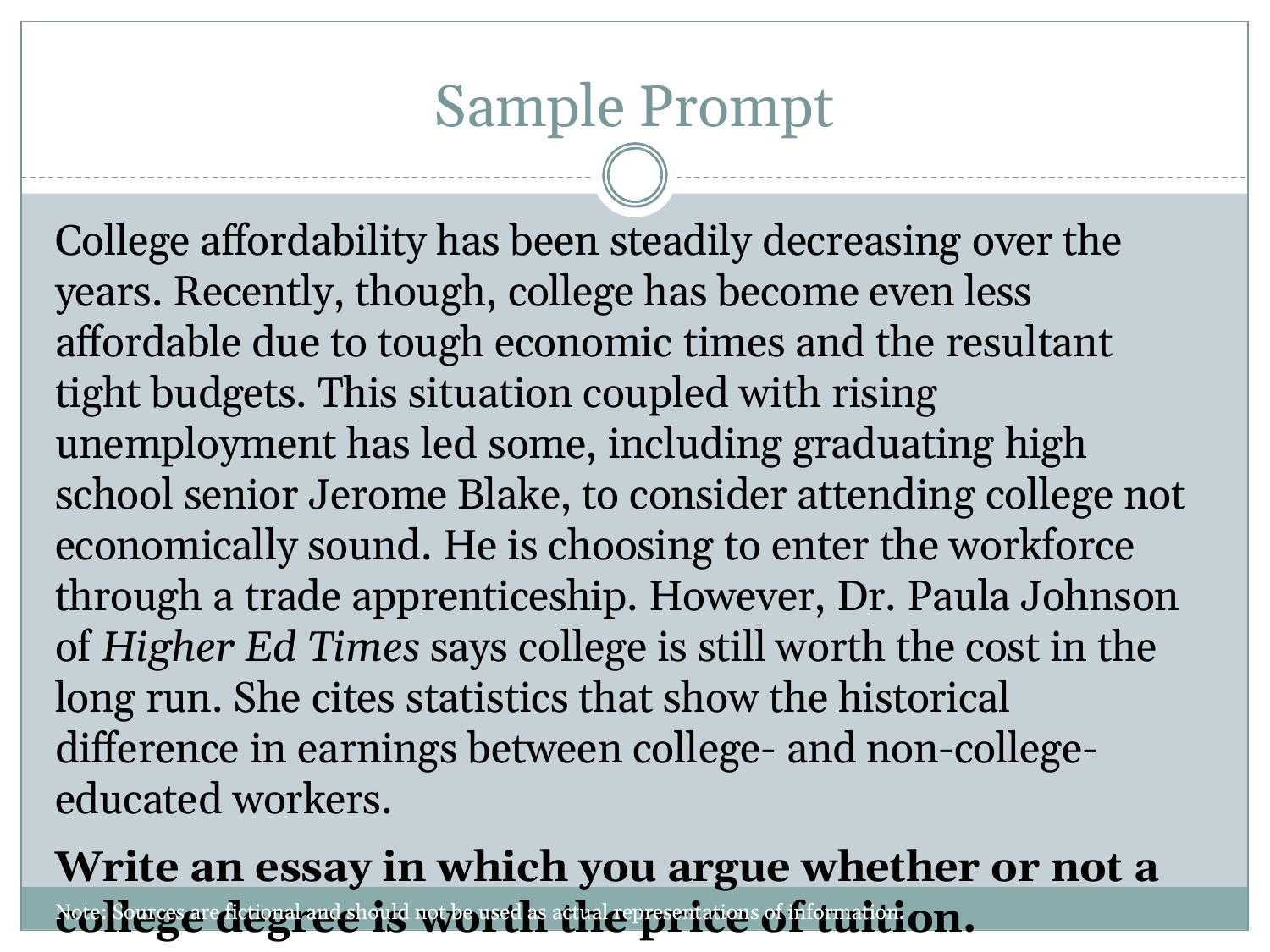

# Sample Prompt
College affordability has been steadily decreasing over the years. Recently, though, college has become even less affordable due to tough economic times and the resultant tight budgets. This situation coupled with rising unemployment has led some, including graduating high school senior Jerome Blake, to consider attending college not economically sound. He is choosing to enter the workforce through a trade apprenticeship. However, Dr. Paula Johnson of Higher Ed Times says college is still worth the cost in the long run. She cites statistics that show the historical difference in earnings between college- and non-college-educated workers.

Write an essay in which you argue whether or not a college degree is worth the price of tuition.
Note: Sources are fictional and should not be used as actual representations of information.